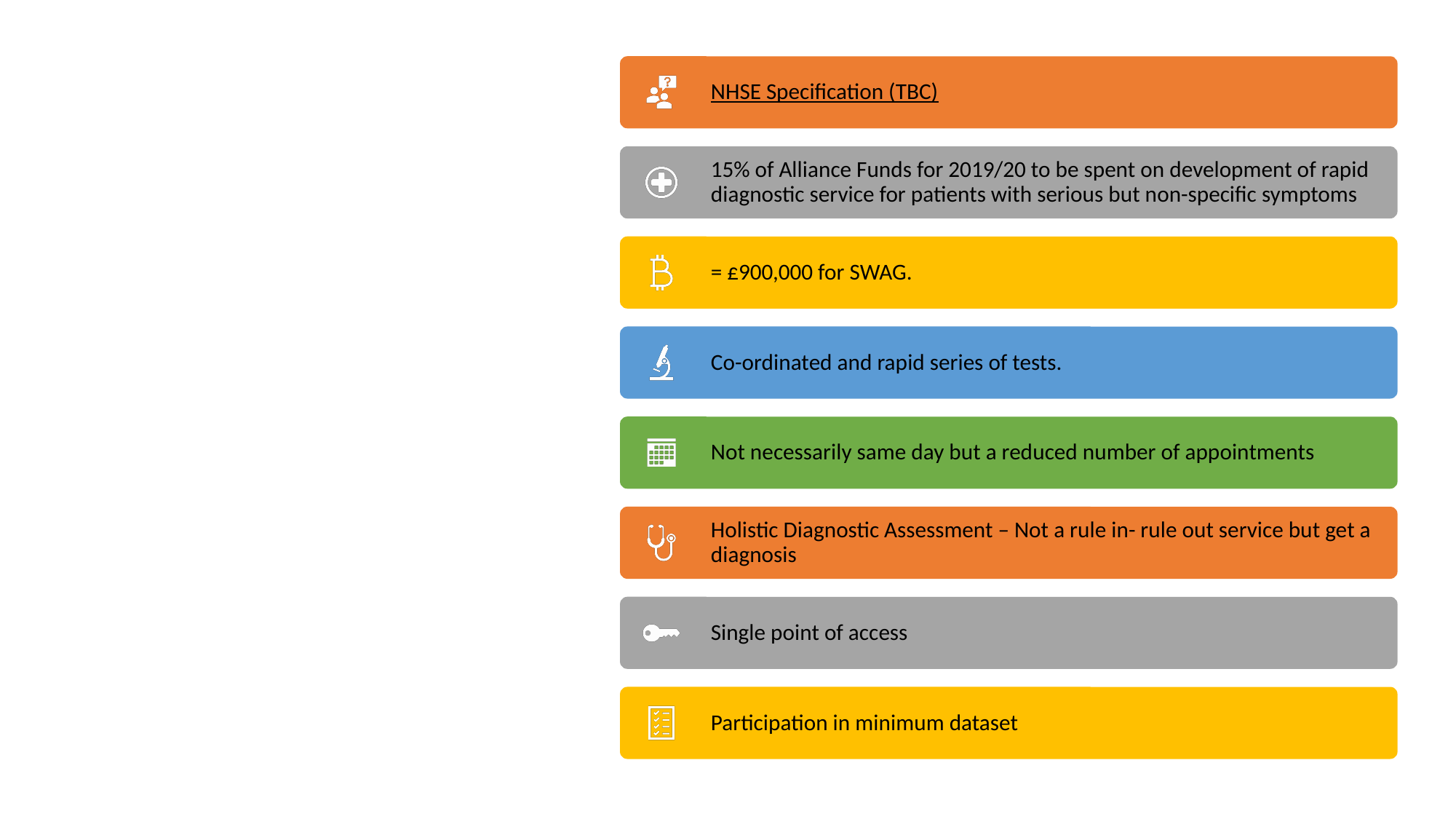

NHSE Specification (TBC)
15% of Alliance Funds for 2019/20 to be spent on development of rapid diagnostic service for patients with serious but non-specific symptoms
= £900,000 for SWAG.
Co-ordinated and rapid series of tests.
Not necessarily same day but a reduced number of appointments
Holistic Diagnostic Assessment – Not a rule in- rule out service but get a diagnosis
Single point of access
Participation in minimum dataset
# Rapid Diagnostic Service